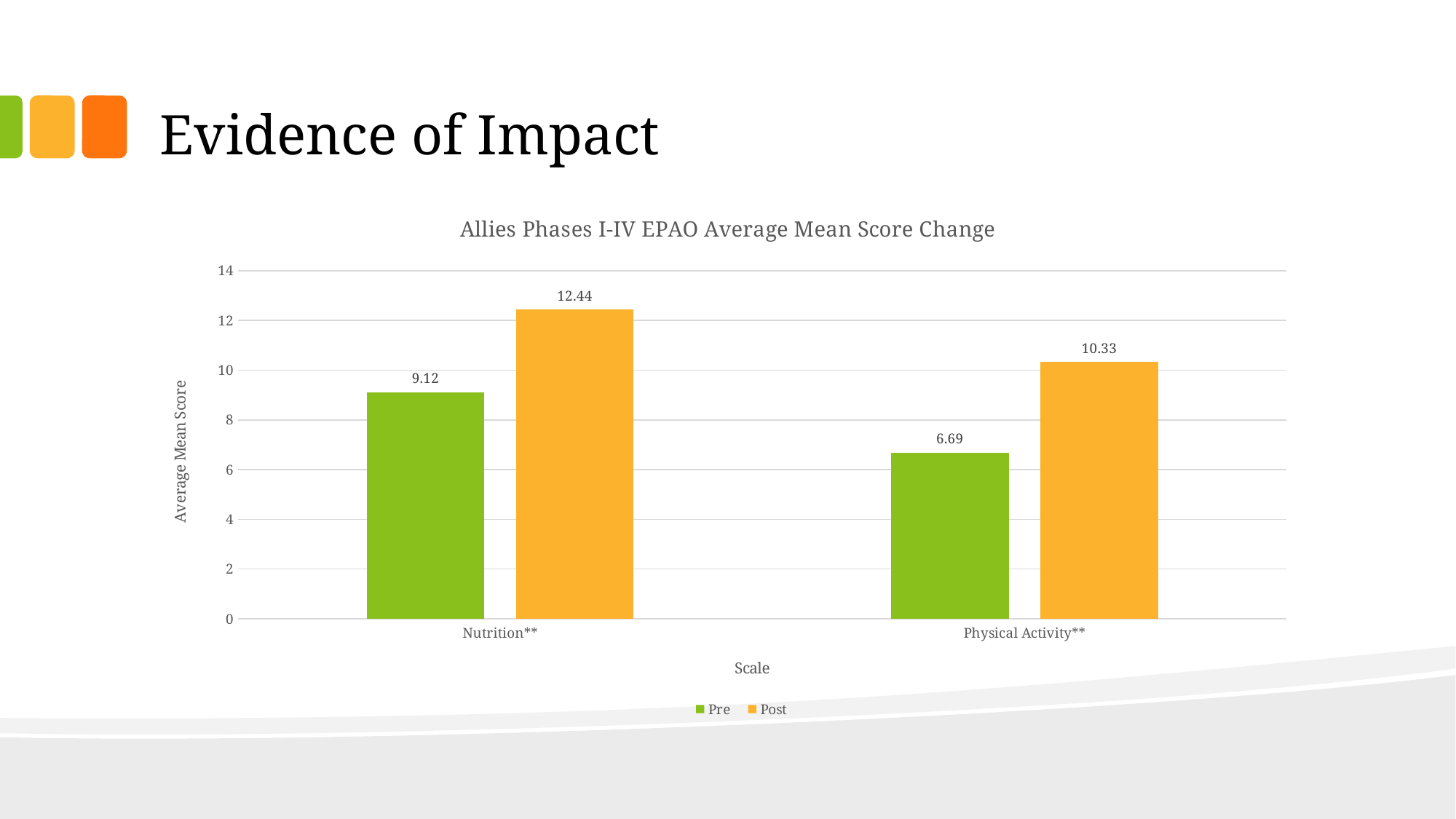

# Evidence of Impact

### Chart: Allies Phases I-IV EPAO Average Mean Score Change

| Category | Pre | Post |
|---|---|---|
| Nutrition** | 9.12 | 12.44 |
| Physical Activity** | 6.69 | 10.33 |